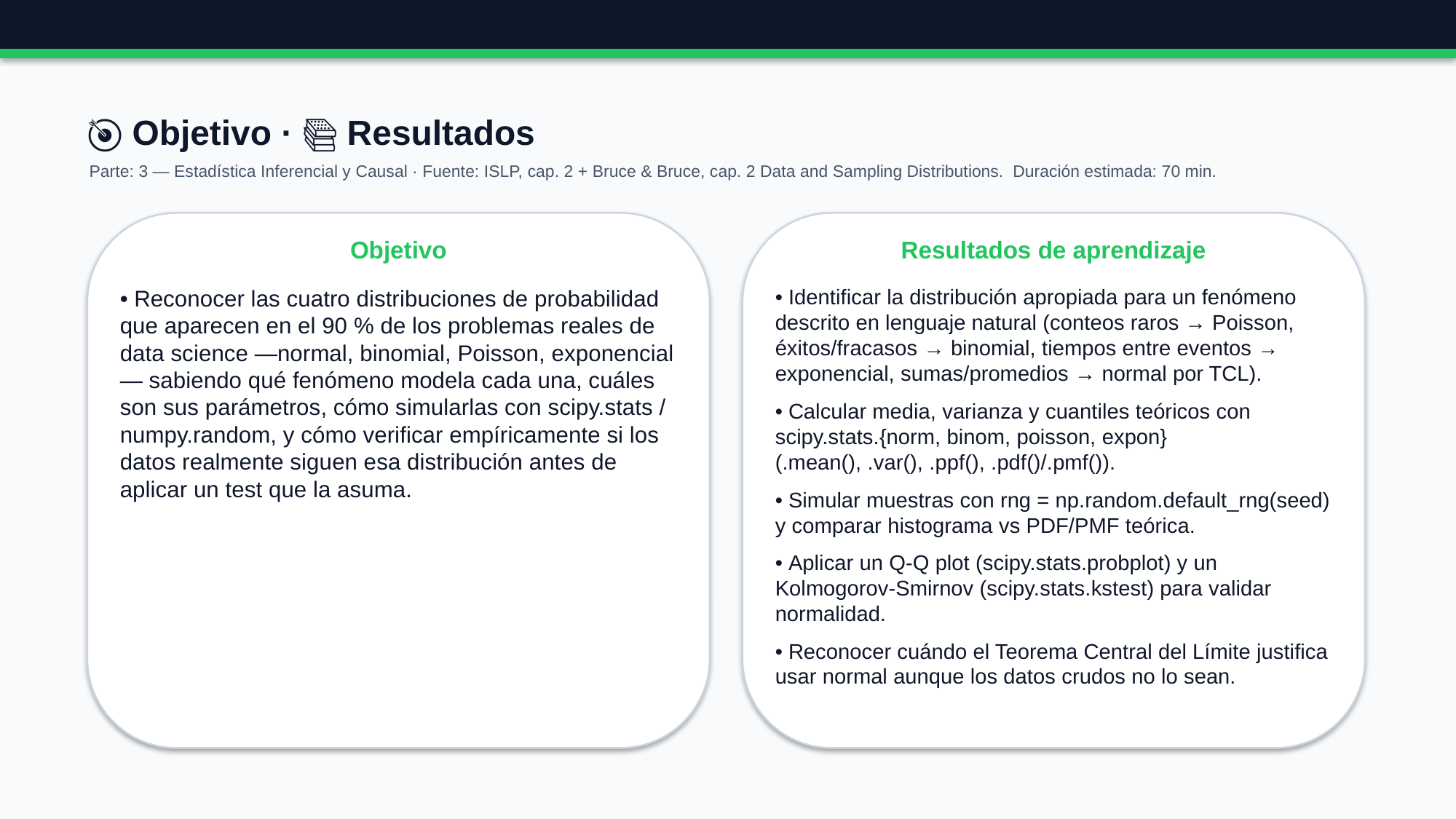

🎯 Objetivo · 📚 Resultados
Parte: 3 — Estadística Inferencial y Causal · Fuente: ISLP, cap. 2 + Bruce & Bruce, cap. 2 Data and Sampling Distributions.  Duración estimada: 70 min.

Objetivo
Resultados de aprendizaje
• Reconocer las cuatro distribuciones de probabilidad que aparecen en el 90 % de los problemas reales de data science —normal, binomial, Poisson, exponencial— sabiendo qué fenómeno modela cada una, cuáles son sus parámetros, cómo simularlas con scipy.stats / numpy.random, y cómo verificar empíricamente si los datos realmente siguen esa distribución antes de aplicar un test que la asuma.
• Identificar la distribución apropiada para un fenómeno descrito en lenguaje natural (conteos raros → Poisson, éxitos/fracasos → binomial, tiempos entre eventos → exponencial, sumas/promedios → normal por TCL).
• Calcular media, varianza y cuantiles teóricos con scipy.stats.{norm, binom, poisson, expon} (.mean(), .var(), .ppf(), .pdf()/.pmf()).
• Simular muestras con rng = np.random.default_rng(seed) y comparar histograma vs PDF/PMF teórica.
• Aplicar un Q-Q plot (scipy.stats.probplot) y un Kolmogorov-Smirnov (scipy.stats.kstest) para validar normalidad.
• Reconocer cuándo el Teorema Central del Límite justifica usar normal aunque los datos crudos no lo sean.